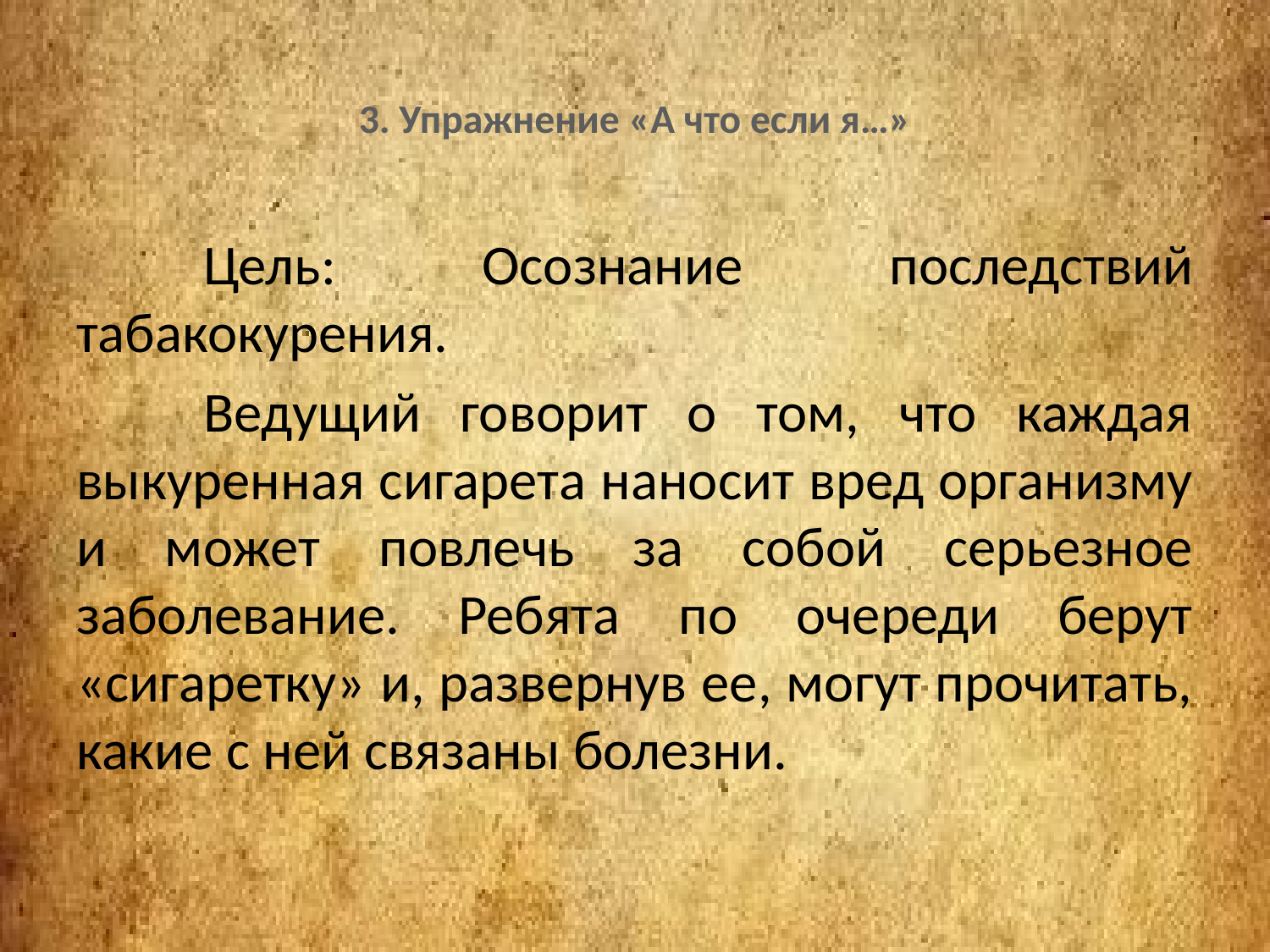

# 3. Упражнение «А что если я…»
	Цель: Осознание последствий табакокурения.
	Ведущий говорит о том, что каждая выкуренная сигарета наносит вред организму и может повлечь за собой серьезное заболевание. Ребята по очереди берут «сигаретку» и, развернув ее, могут прочитать, какие с ней связаны болезни.